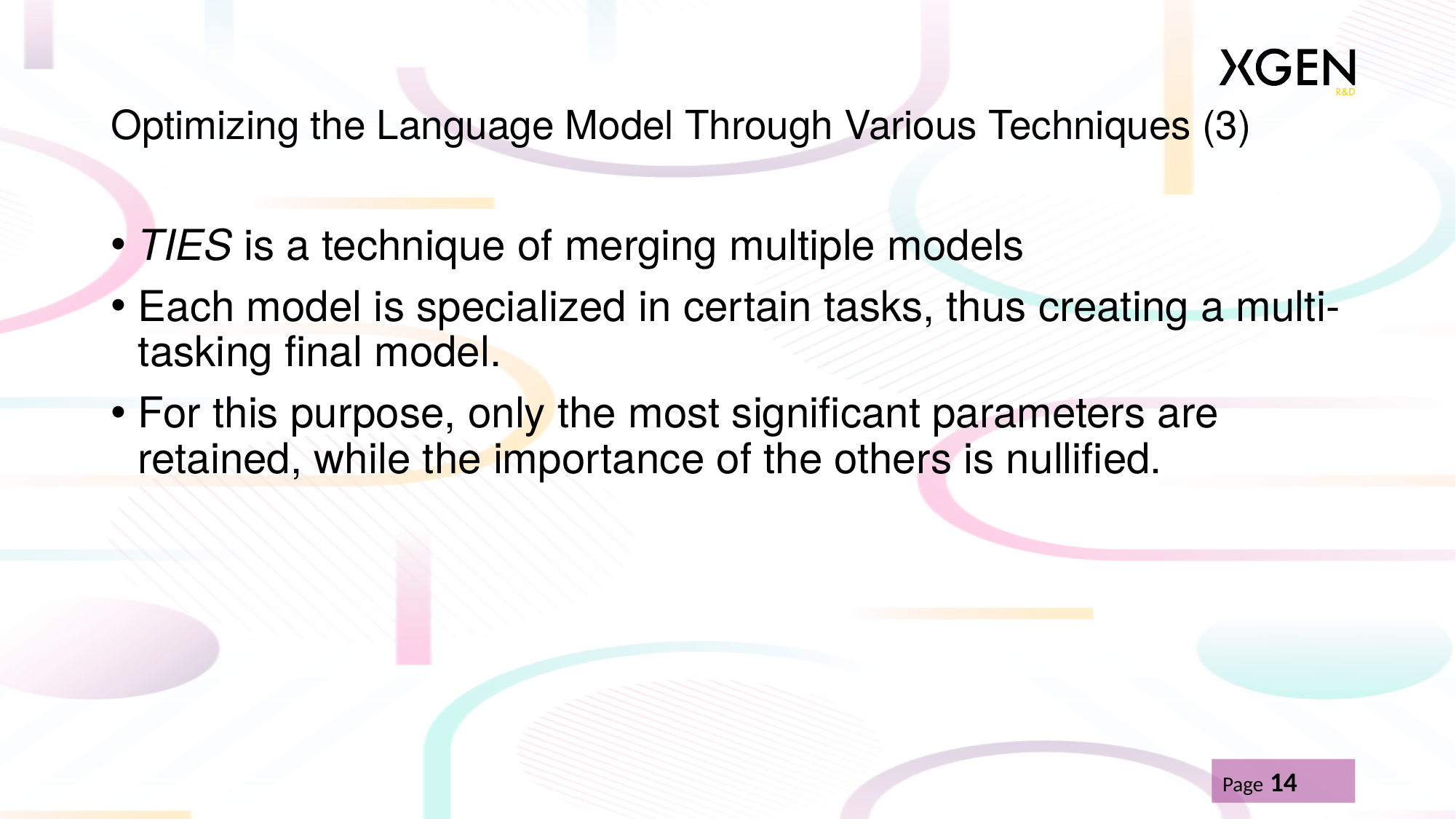

# Optimizing the Language Model Through Various Techniques (3)
TIES is a technique of merging multiple models
Each model is specialized in certain tasks, thus creating a multi-tasking final model.
For this purpose, only the most significant parameters are retained, while the importance of the others is nullified.
Page 14